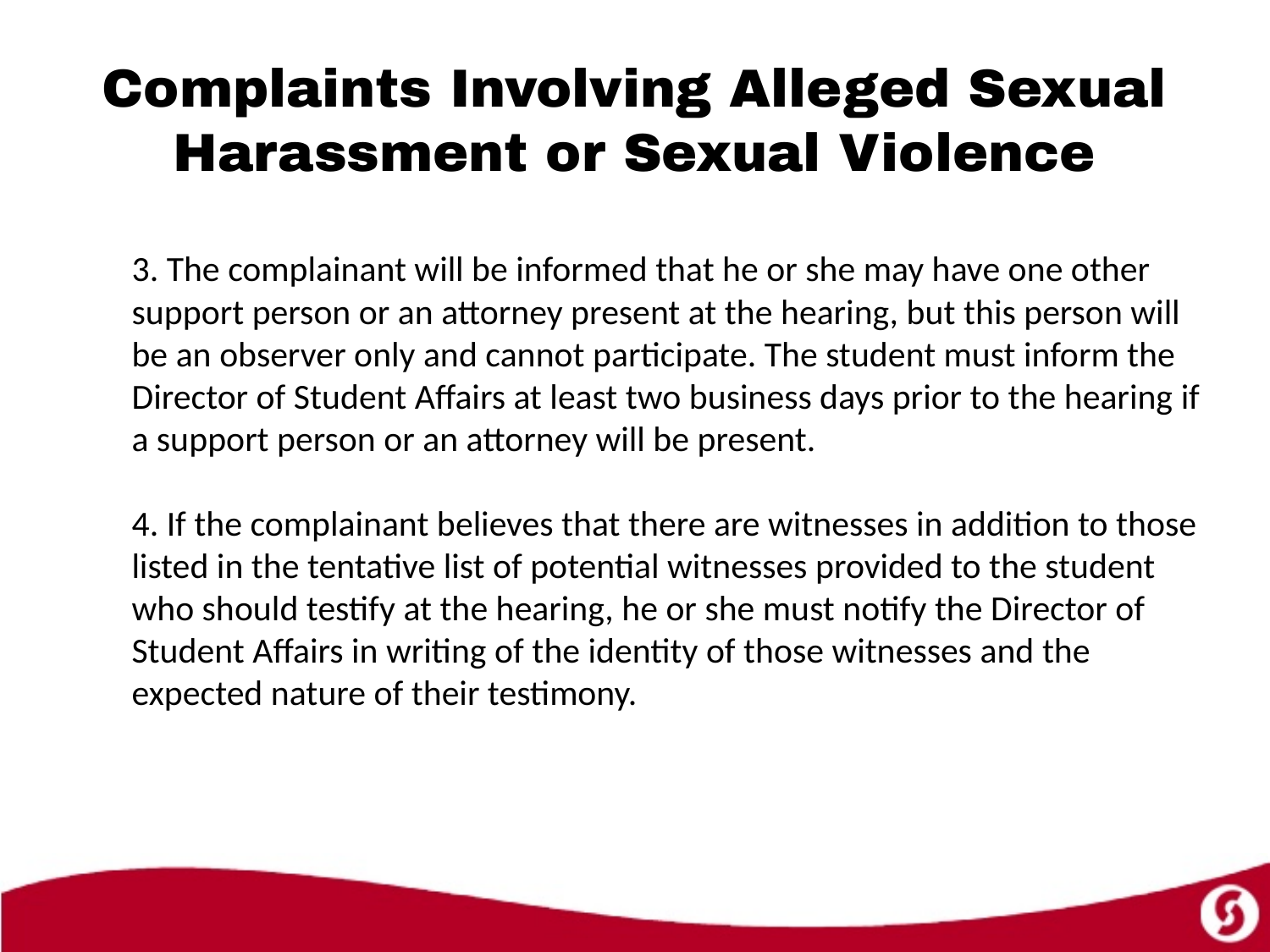

# Complaints Involving Alleged Sexual Harassment or Sexual Violence

3. The complainant will be informed that he or she may have one other support person or an attorney present at the hearing, but this person will be an observer only and cannot participate. The student must inform the Director of Student Affairs at least two business days prior to the hearing if a support person or an attorney will be present.

4. If the complainant believes that there are witnesses in addition to those listed in the tentative list of potential witnesses provided to the student who should testify at the hearing, he or she must notify the Director of Student Affairs in writing of the identity of those witnesses and the expected nature of their testimony.